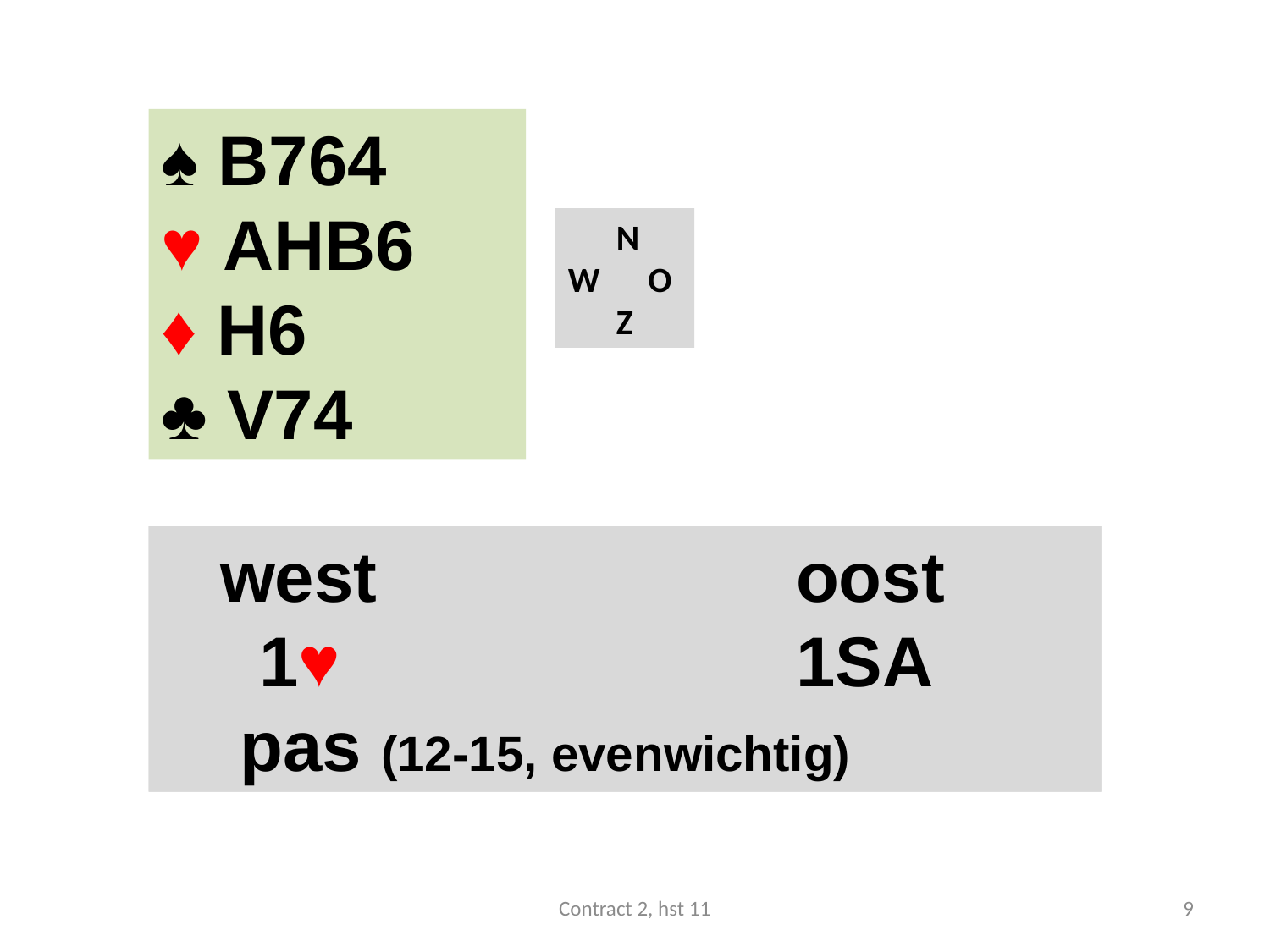

#
♠ B764
♥ AHB6
♦ H6
♣ V74
      N
W      O
      Z
   west				oost
     1♠ 				1SA
     4♠ (18-19)
   west				oost
     1♥ 				1SA
    pas (12-15, evenwichtig)

Contract 2, hst 11
9